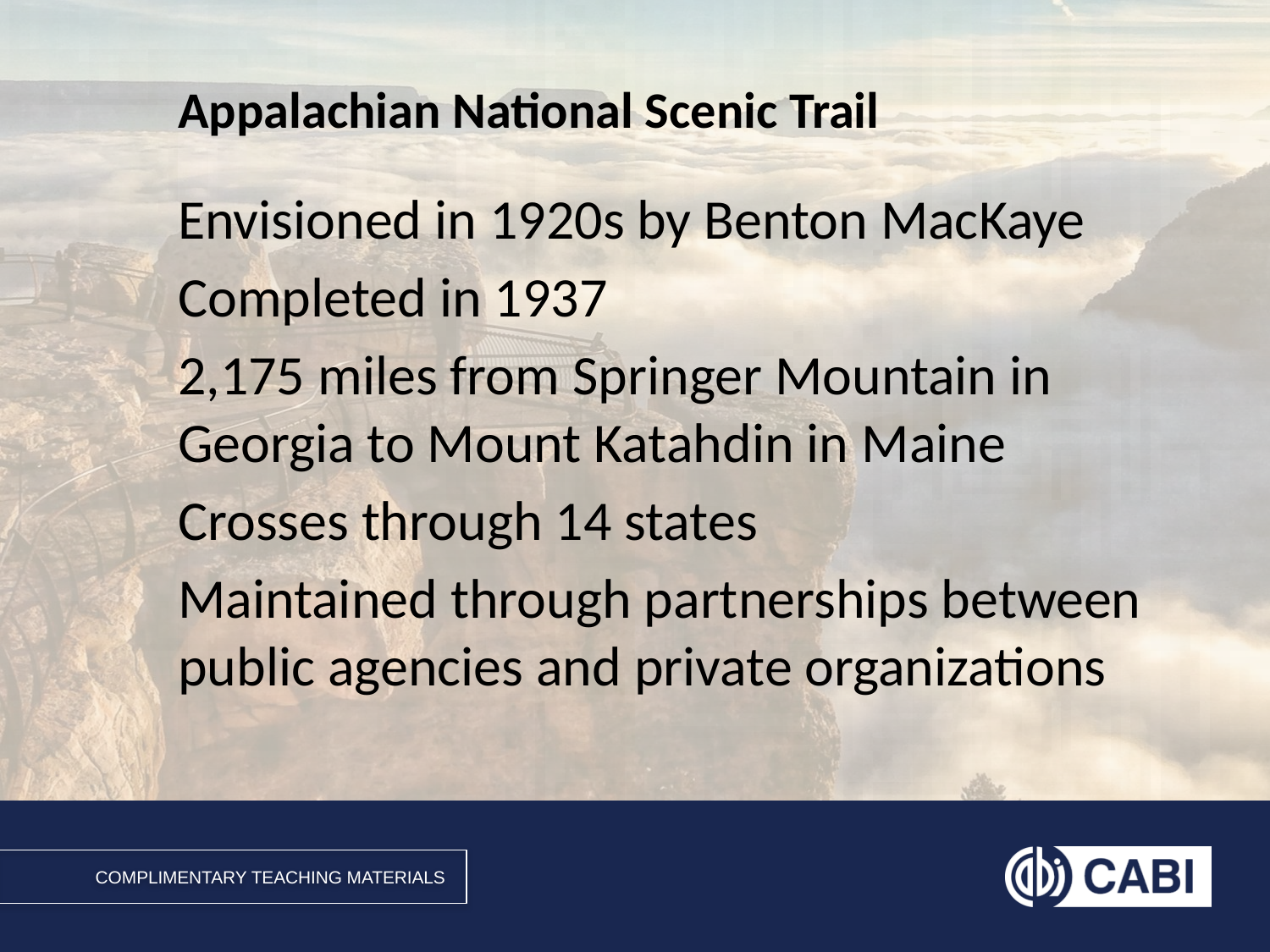

# Appalachian National Scenic Trail
Envisioned in 1920s by Benton MacKaye
Completed in 1937
2,175 miles from Springer Mountain in Georgia to Mount Katahdin in Maine
Crosses through 14 states
Maintained through partnerships between public agencies and private organizations